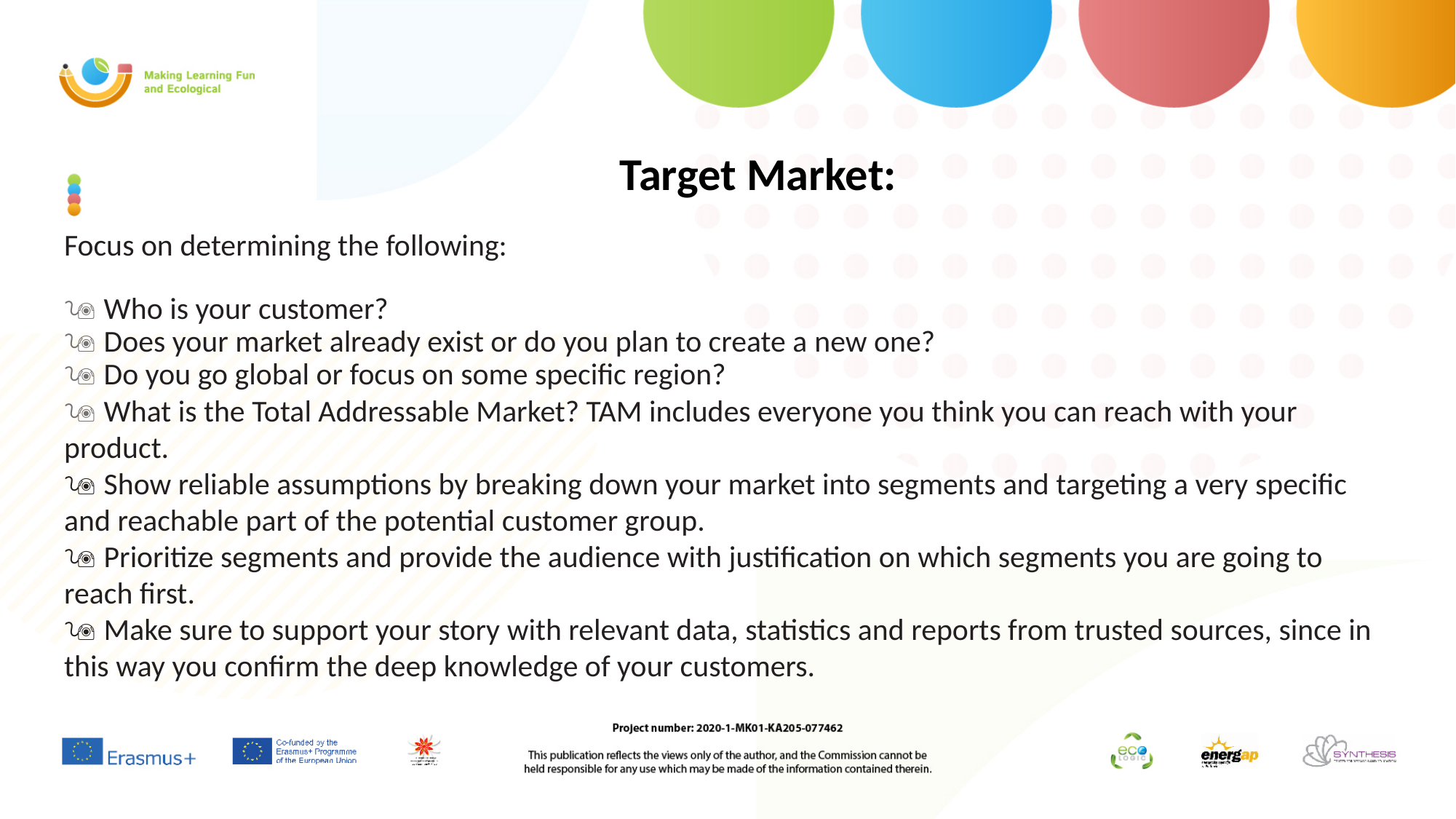

# Target Market:
Focus on determining the following:
🖲 Who is your customer?
🖲 Does your market already exist or do you plan to create a new one?
🖲 Do you go global or focus on some specific region?
🖲 What is the Total Addressable Market? TAM includes everyone you think you can reach with your product.
🖲 Show reliable assumptions by breaking down your market into segments and targeting a very specific and reachable part of the potential customer group.
🖲 Prioritize segments and provide the audience with justification on which segments you are going to reach first.
🖲 Make sure to support your story with relevant data, statistics and reports from trusted sources, since in this way you confirm the deep knowledge of your customers.